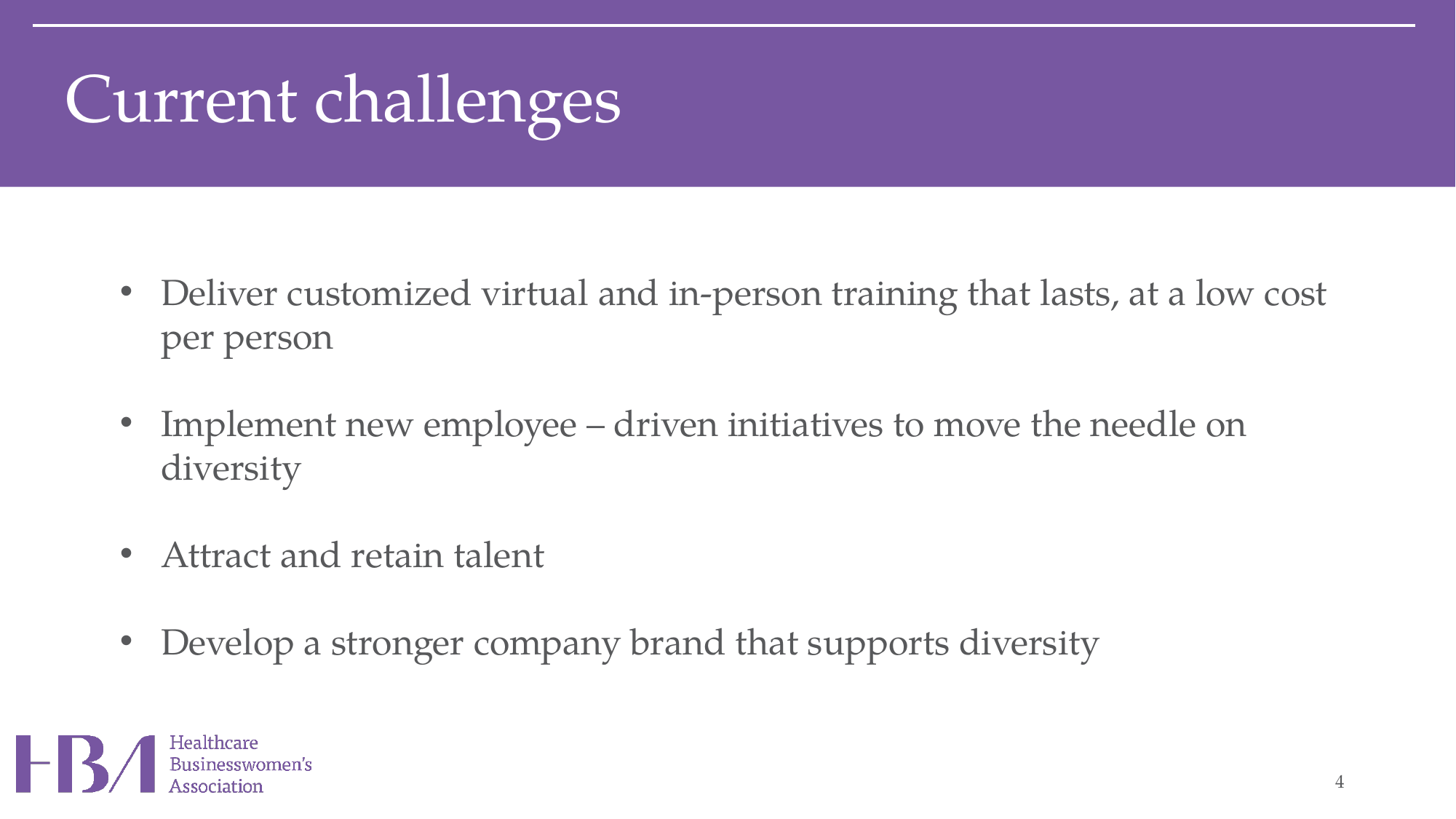

Current challenges

Deliver customized virtual and in-person training that lasts, at a low cost per person

Implement new employee – driven initiatives to move the needle on diversity

Attract and retain talent

Develop a stronger company brand that supports diversity
4